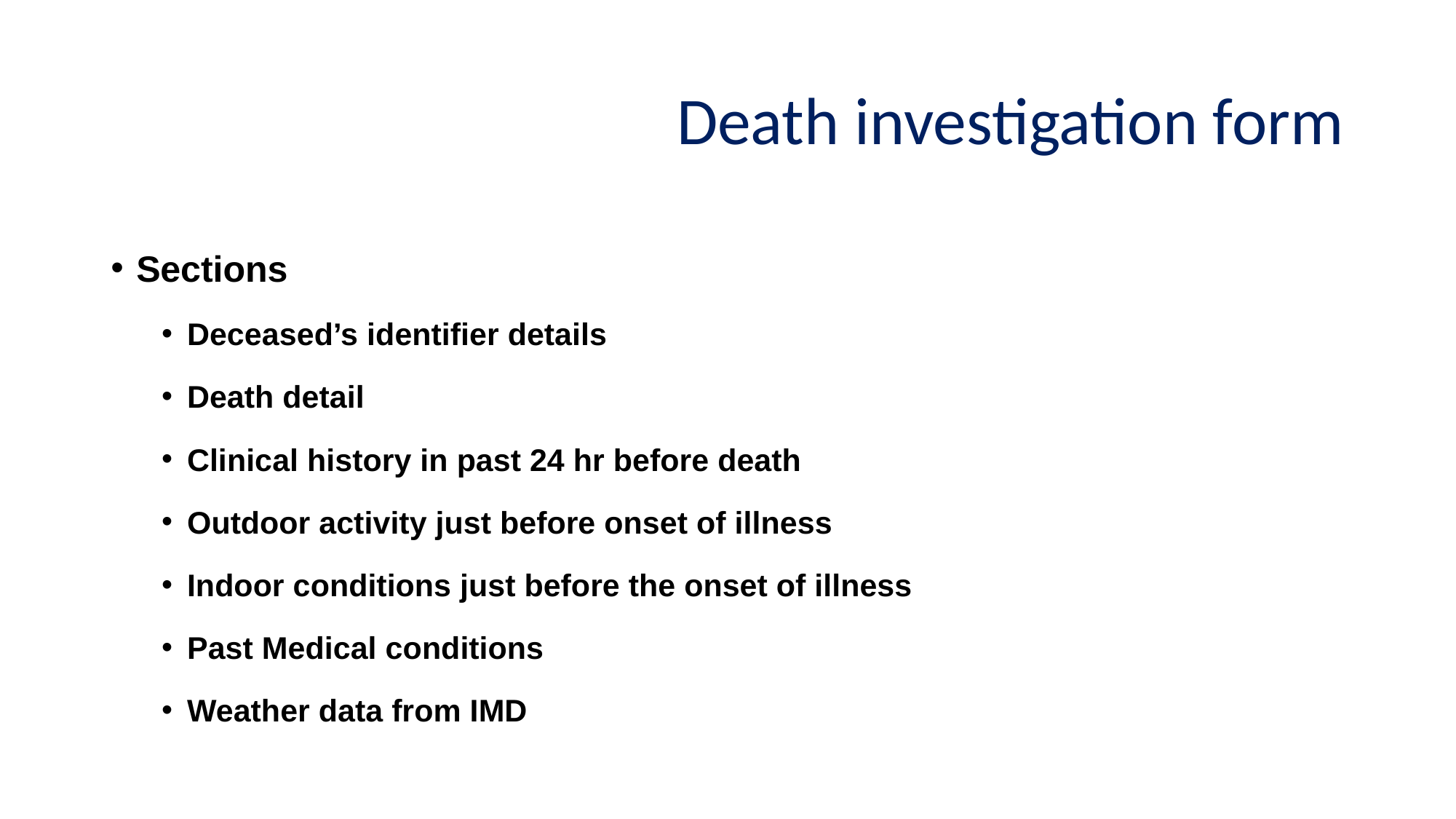

# Death investigation form
Sections
Deceased’s identifier details
Death detail
Clinical history in past 24 hr before death
Outdoor activity just before onset of illness
Indoor conditions just before the onset of illness
Past Medical conditions
Weather data from IMD